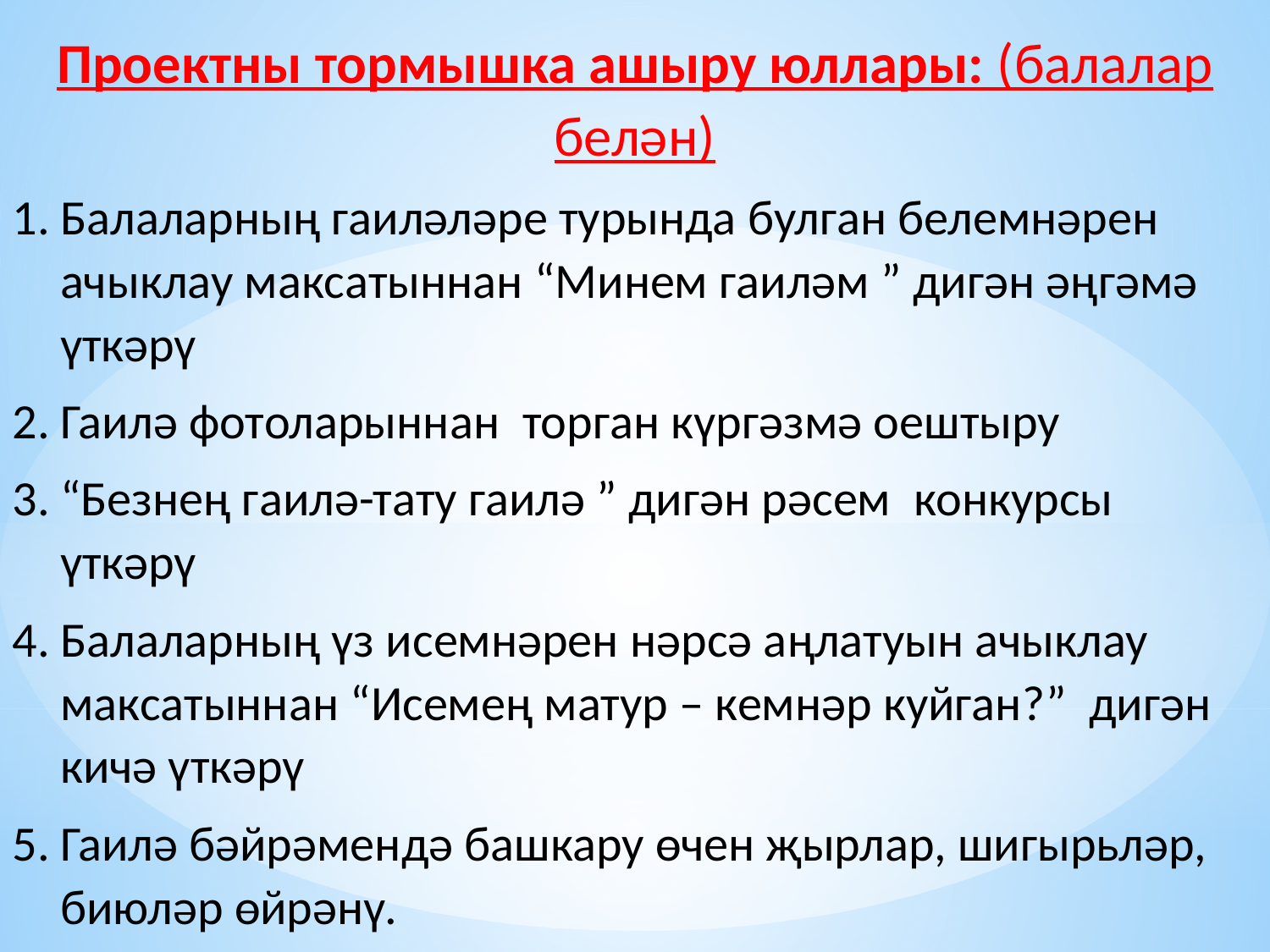

Проектны тормышка ашыру юллары: (балалар белән)
Балаларның гаиләләре турында булган белемнәрен ачыклау максатыннан “Минем гаиләм ” дигән әңгәмә үткәрү
Гаилә фотоларыннан  торган күргәзмә оештыру
“Безнең гаилә-тату гаилә ” дигән рәсем  конкурсы үткәрү
Балаларның үз исемнәрен нәрсә аңлатуын ачыклау максатыннан “Исемең матур – кемнәр куйган?”  дигән кичә үткәрү
Гаилә бәйрәмендә башкару өчен җырлар, шигырьләр, биюләр өйрәнү.